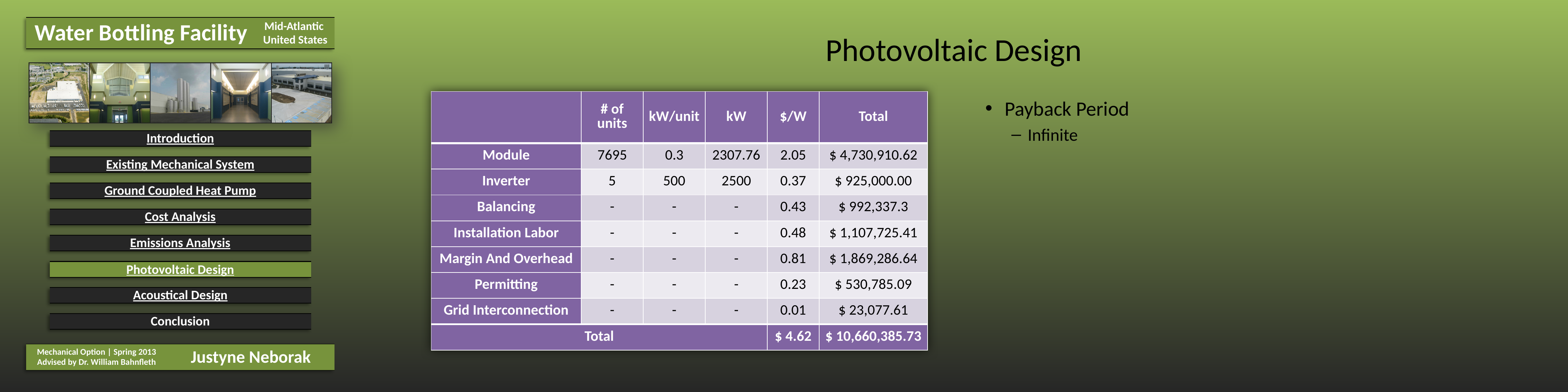

# Photovoltaic Design
|  | # of units | kW/unit | kW | $/W | Total |
| --- | --- | --- | --- | --- | --- |
| Module | 7695 | 0.3 | 2307.76 | 2.05 | $ 4,730,910.62 |
| Inverter | 5 | 500 | 2500 | 0.37 | $ 925,000.00 |
| Balancing | - | - | - | 0.43 | $ 992,337.3 |
| Installation Labor | - | - | - | 0.48 | $ 1,107,725.41 |
| Margin And Overhead | - | - | - | 0.81 | $ 1,869,286.64 |
| Permitting | - | - | - | 0.23 | $ 530,785.09 |
| Grid Interconnection | - | - | - | 0.01 | $ 23,077.61 |
| Total |  |  |  | $ 4.62 | $ 10,660,385.73 |
Payback Period
Infinite
| Photovoltaic Design |
| --- |